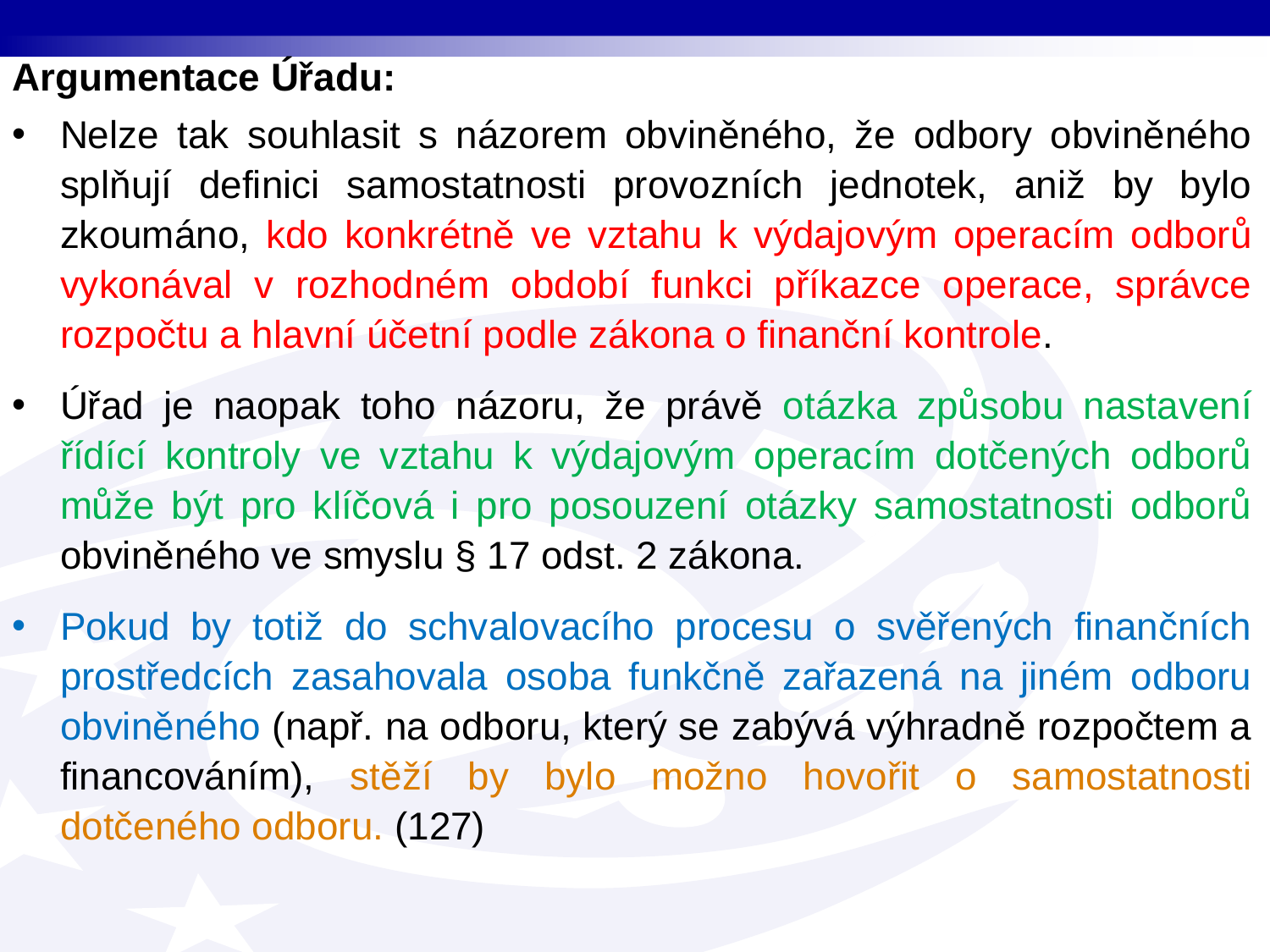

Argumentace Úřadu:
Nelze tak souhlasit s názorem obviněného, že odbory obviněného splňují definici samostatnosti provozních jednotek, aniž by bylo zkoumáno, kdo konkrétně ve vztahu k výdajovým operacím odborů vykonával v rozhodném období funkci příkazce operace, správce rozpočtu a hlavní účetní podle zákona o finanční kontrole.
Úřad je naopak toho názoru, že právě otázka způsobu nastavení řídící kontroly ve vztahu k výdajovým operacím dotčených odborů může být pro klíčová i pro posouzení otázky samostatnosti odborů obviněného ve smyslu § 17 odst. 2 zákona.
Pokud by totiž do schvalovacího procesu o svěřených finančních prostředcích zasahovala osoba funkčně zařazená na jiném odboru obviněného (např. na odboru, který se zabývá výhradně rozpočtem a financováním), stěží by bylo možno hovořit o samostatnosti dotčeného odboru. (127)